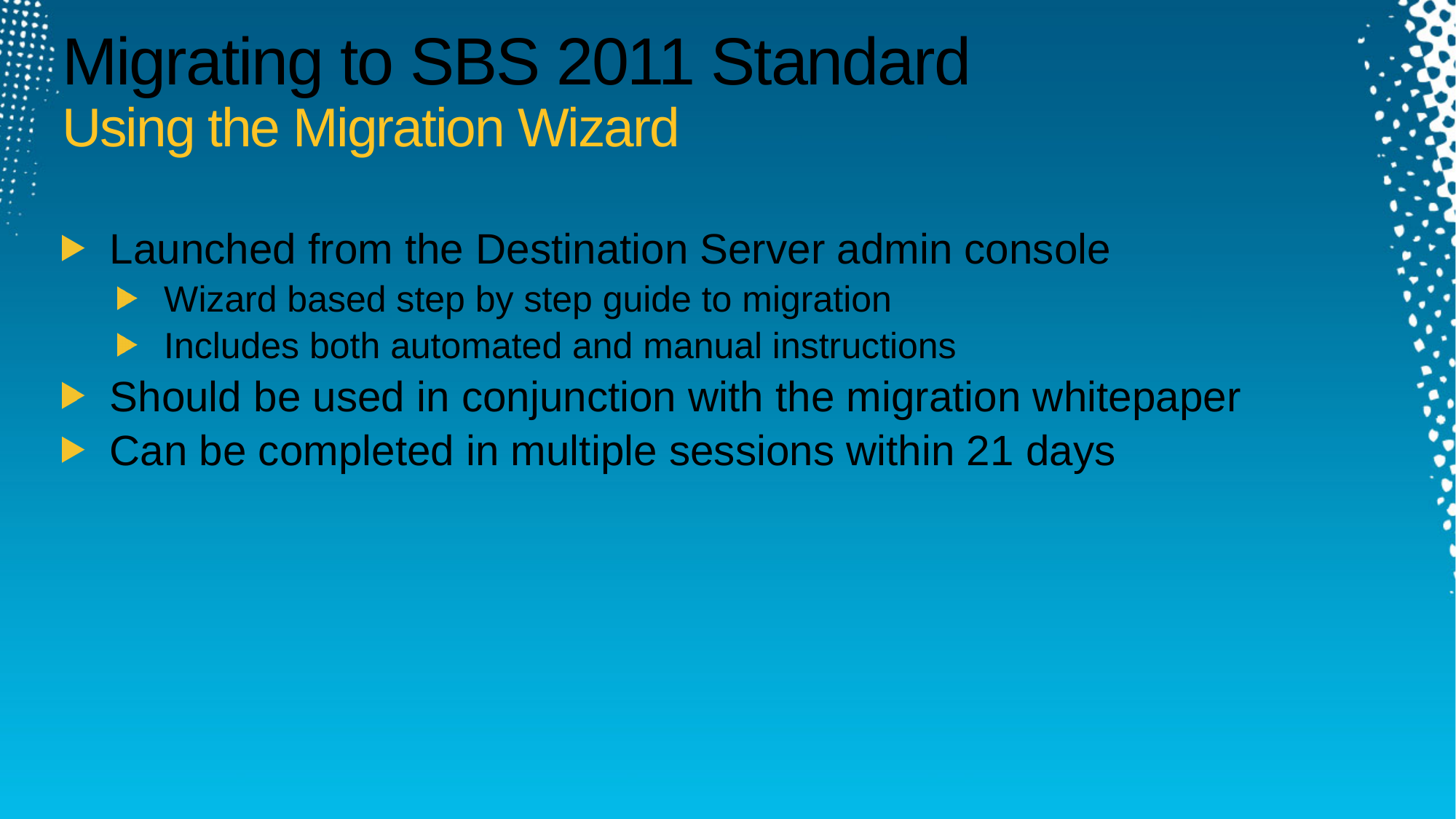

# Migrating to SBS 2011 Standard Using the Migration Wizard
Launched from the Destination Server admin console
Wizard based step by step guide to migration
Includes both automated and manual instructions
Should be used in conjunction with the migration whitepaper
Can be completed in multiple sessions within 21 days